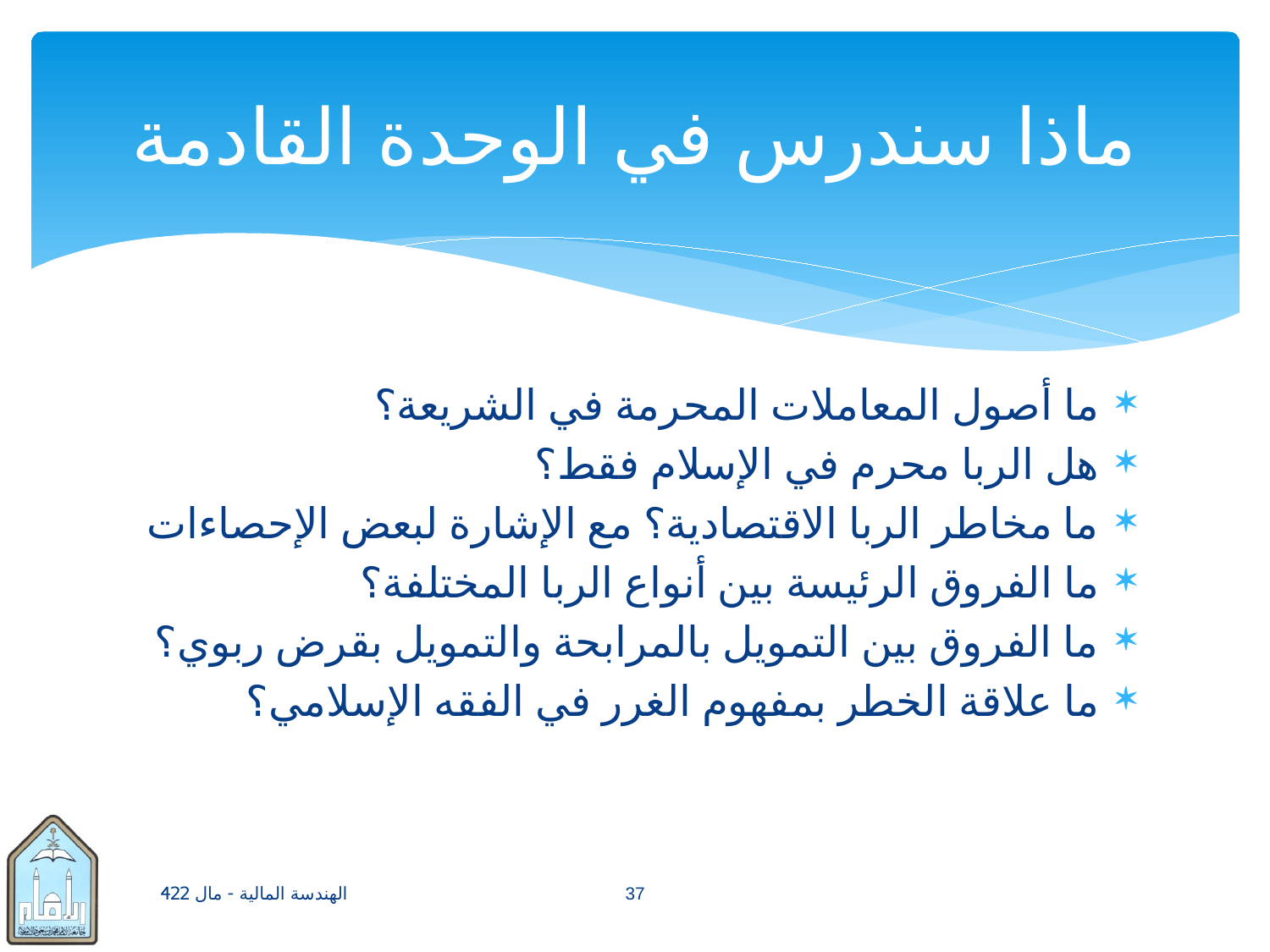

# ماذا سندرس في الوحدة القادمة
ما أصول المعاملات المحرمة في الشريعة؟
هل الربا محرم في الإسلام فقط؟
ما مخاطر الربا الاقتصادية؟ مع الإشارة لبعض الإحصاءات
ما الفروق الرئيسة بين أنواع الربا المختلفة؟
ما الفروق بين التمويل بالمرابحة والتمويل بقرض ربوي؟
ما علاقة الخطر بمفهوم الغرر في الفقه الإسلامي؟

الهندسة المالية - مال 422
37